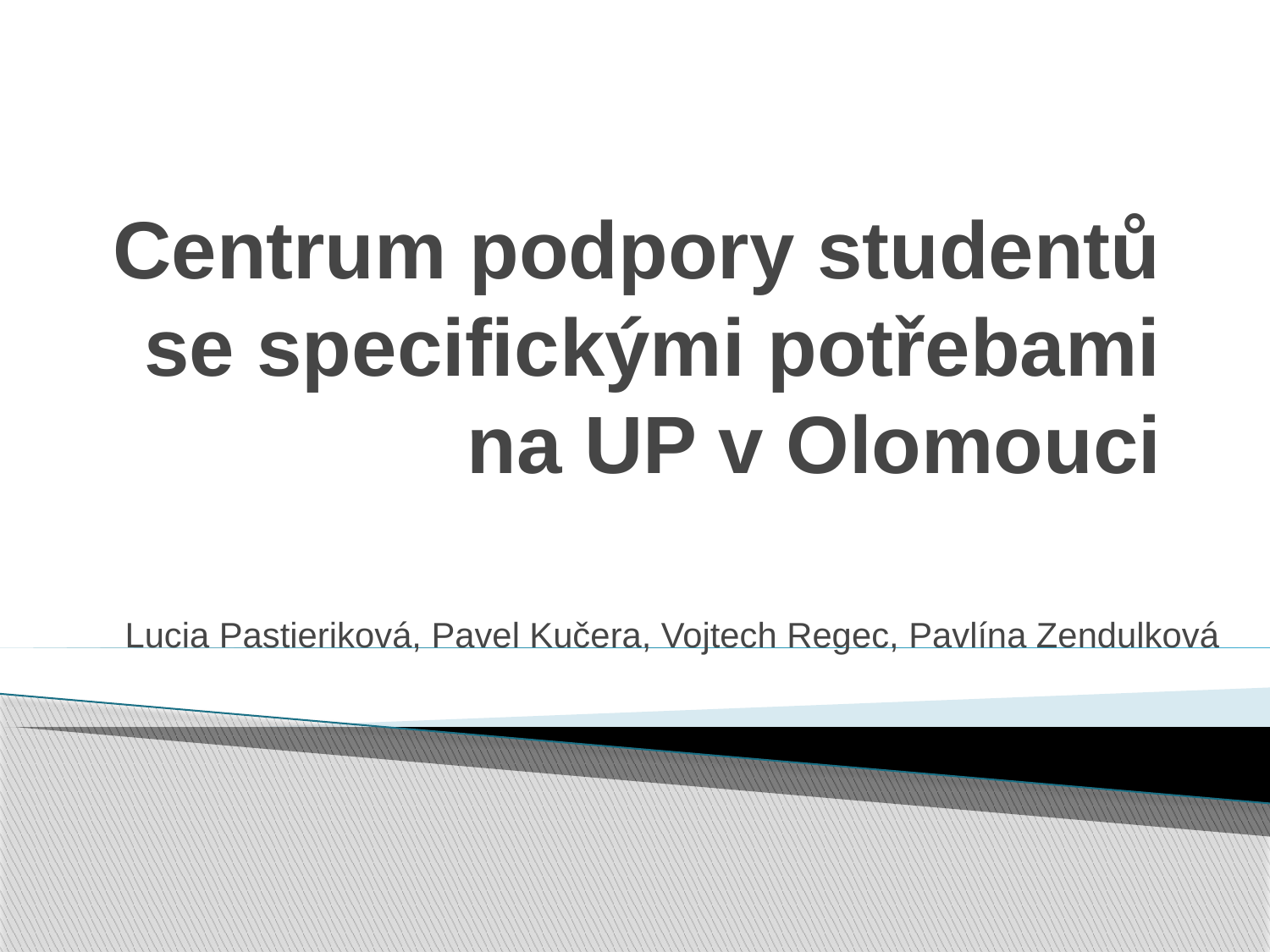

# Centrum podpory studentů se specifickými potřebami na UP v Olomouci
Lucia Pastieriková, Pavel Kučera, Vojtech Regec, Pavlína Zendulková